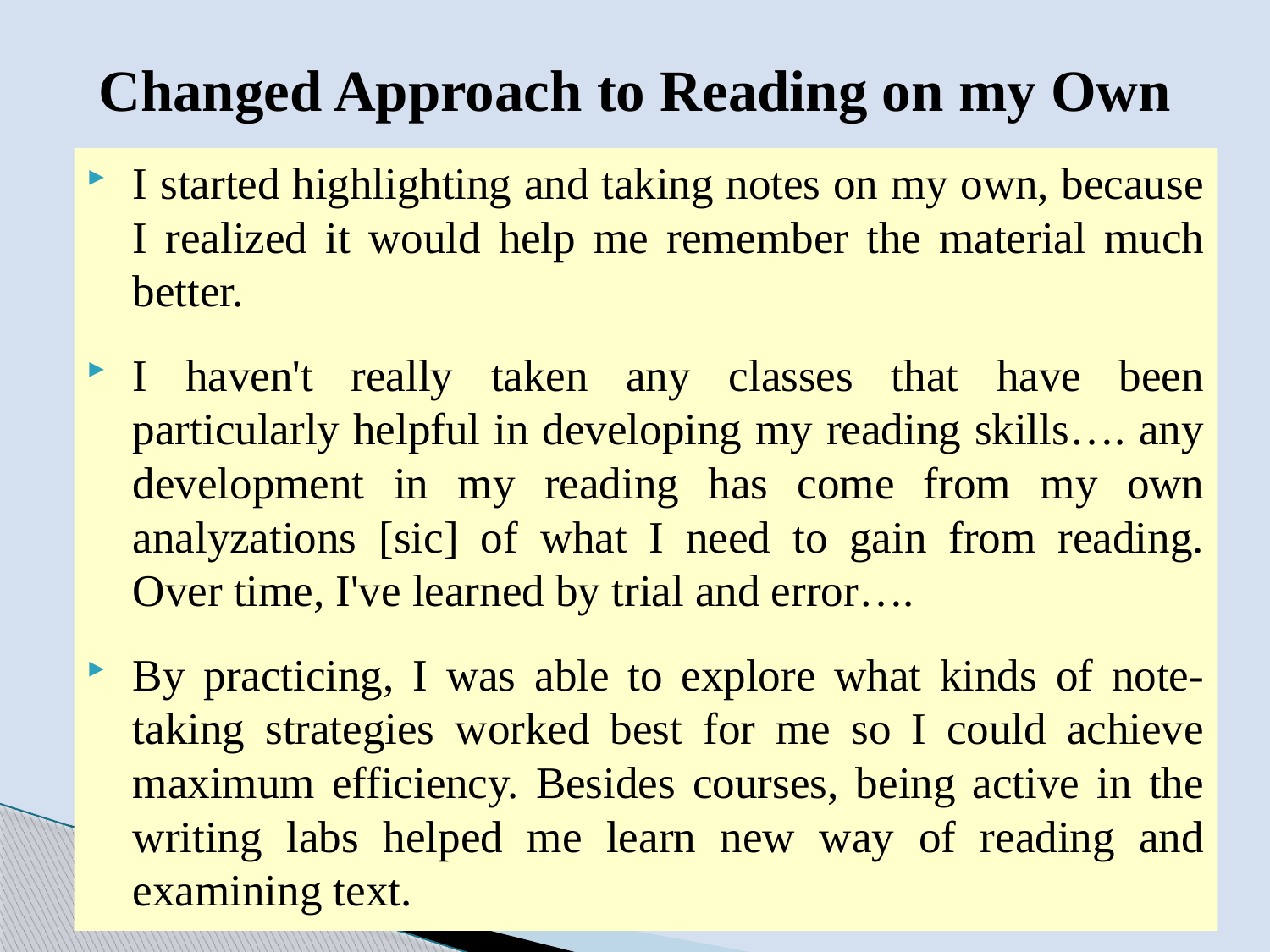

# Changed Approach to Reading on my Own
I started highlighting and taking notes on my own, because I realized it would help me remember the material much better.

I haven't really taken any classes that have been particularly helpful in developing my reading skills…. any development in my reading has come from my own analyzations [sic] of what I need to gain from reading. Over time, I've learned by trial and error….

By practicing, I was able to explore what kinds of note-taking strategies worked best for me so I could achieve maximum efficiency. Besides courses, being active in the writing labs helped me learn new way of reading and examining text.